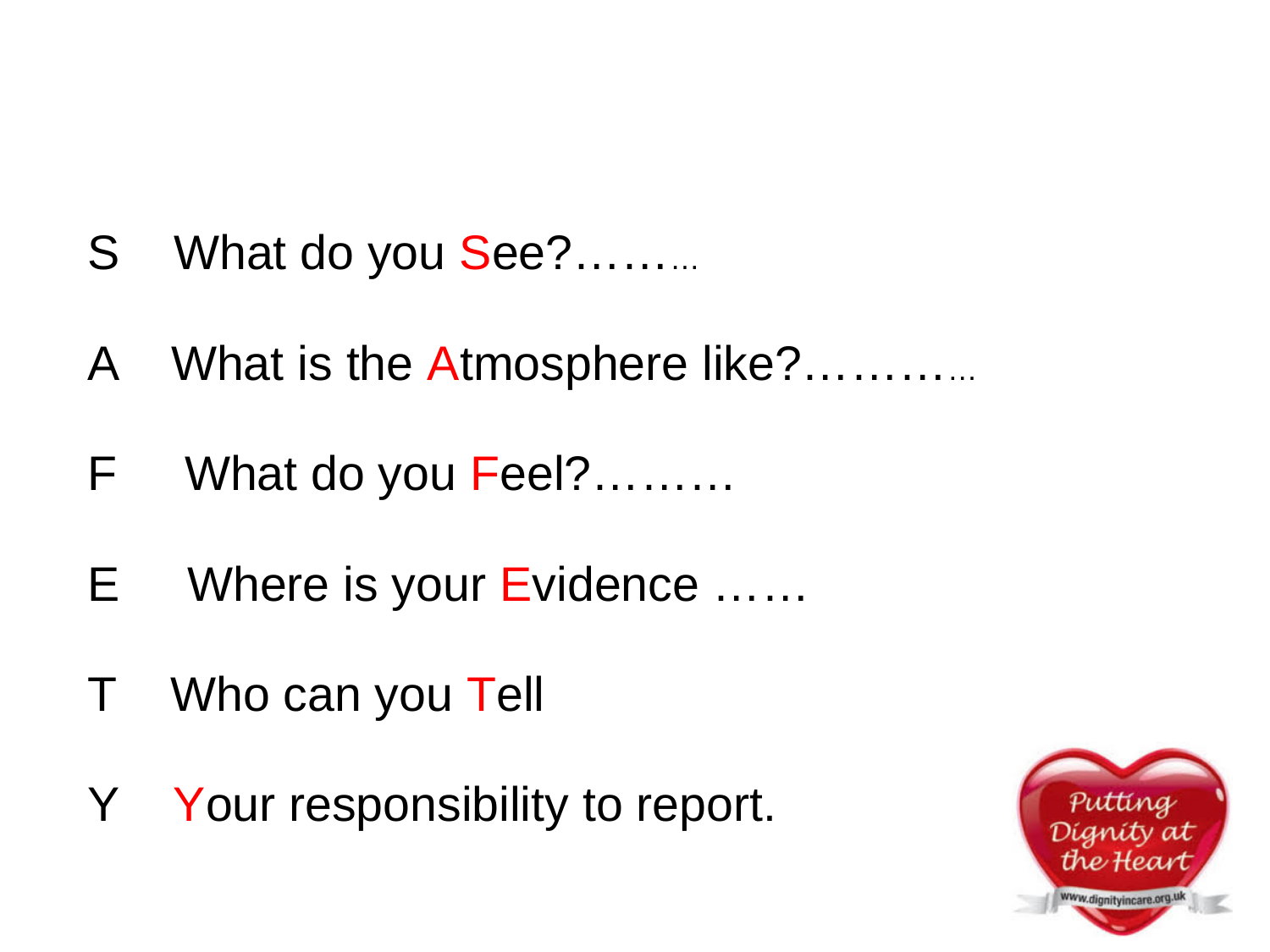

S    What do you See?………

A    What is the Atmosphere like?…………

F     What do you Feel?………

E     Where is your Evidence ……

T    Who can you Tell

Y    Your responsibility to report.